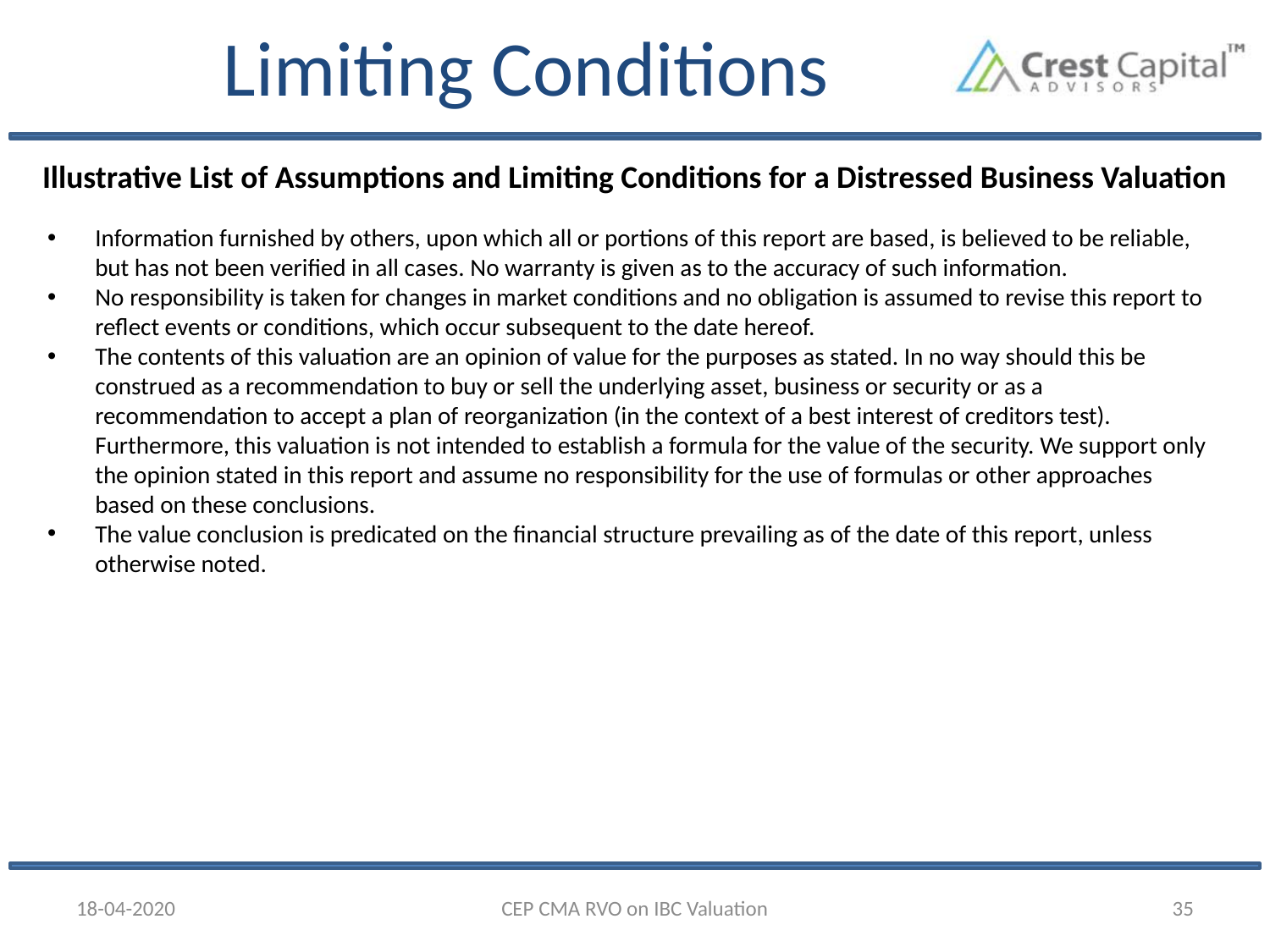

# Limiting Conditions

Illustrative List of Assumptions and Limiting Conditions for a Distressed Business Valuation
Information furnished by others, upon which all or portions of this report are based, is believed to be reliable, but has not been verified in all cases. No warranty is given as to the accuracy of such information.
No responsibility is taken for changes in market conditions and no obligation is assumed to revise this report to reflect events or conditions, which occur subsequent to the date hereof.
The contents of this valuation are an opinion of value for the purposes as stated. In no way should this be construed as a recommendation to buy or sell the underlying asset, business or security or as a recommendation to accept a plan of reorganization (in the context of a best interest of creditors test). Furthermore, this valuation is not intended to establish a formula for the value of the security. We support only the opinion stated in this report and assume no responsibility for the use of formulas or other approaches based on these conclusions.
The value conclusion is predicated on the financial structure prevailing as of the date of this report, unless otherwise noted.

18-04-2020
CEP CMA RVO on IBC Valuation
35